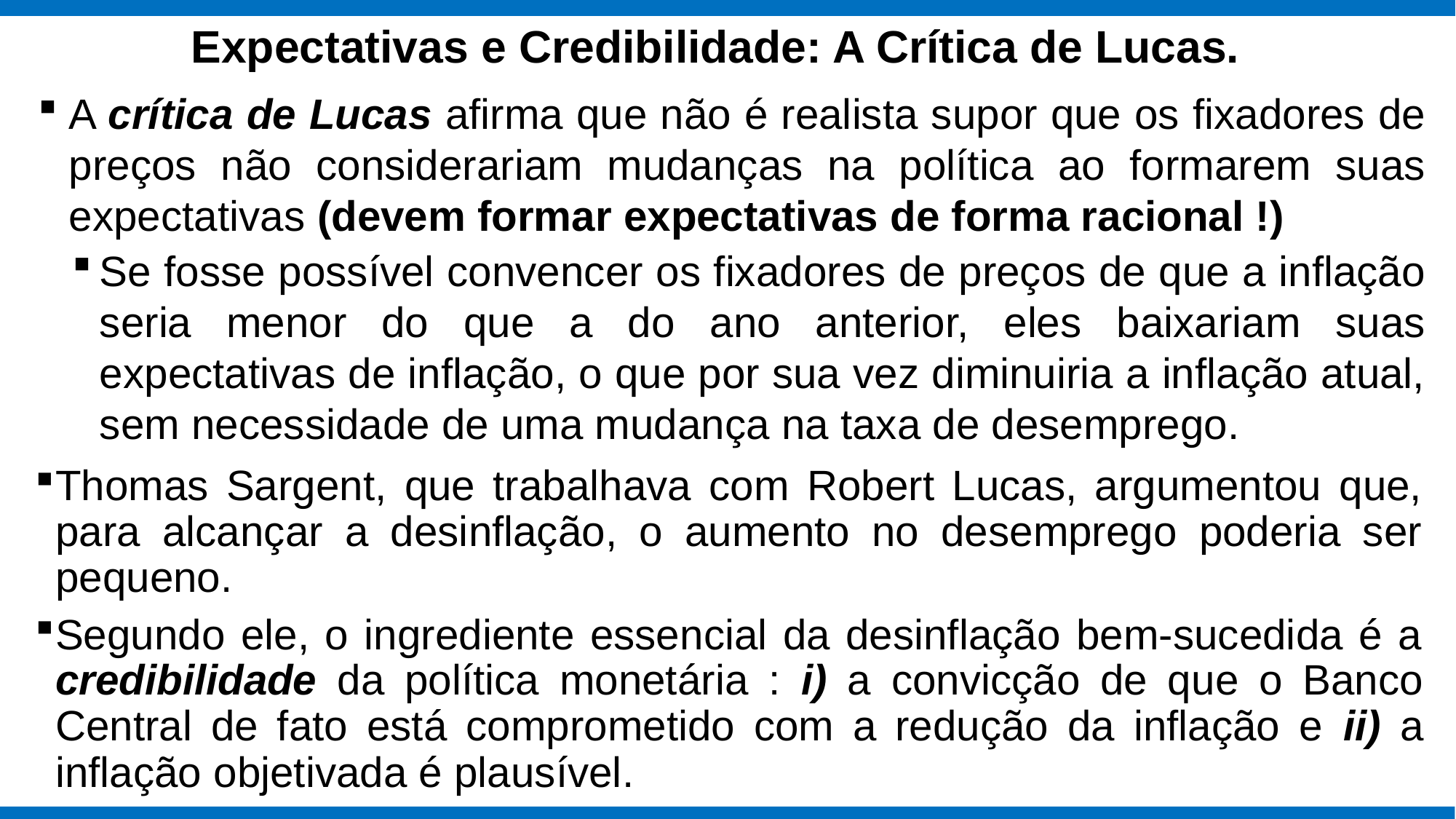

Expectativas e Credibilidade: A Crítica de Lucas.
A crítica de Lucas afirma que não é realista supor que os fixadores de preços não considerariam mudanças na política ao formarem suas expectativas (devem formar expectativas de forma racional !)
Se fosse possível convencer os fixadores de preços de que a inflação seria menor do que a do ano anterior, eles baixariam suas expectativas de inflação, o que por sua vez diminuiria a inflação atual, sem necessidade de uma mudança na taxa de desemprego.

Thomas Sargent, que trabalhava com Robert Lucas, argumentou que, para alcançar a desinflação, o aumento no desemprego poderia ser pequeno.
Segundo ele, o ingrediente essencial da desinflação bem-sucedida é a credibilidade da política monetária : i) a convicção de que o Banco Central de fato está comprometido com a redução da inflação e ii) a inflação objetivada é plausível.